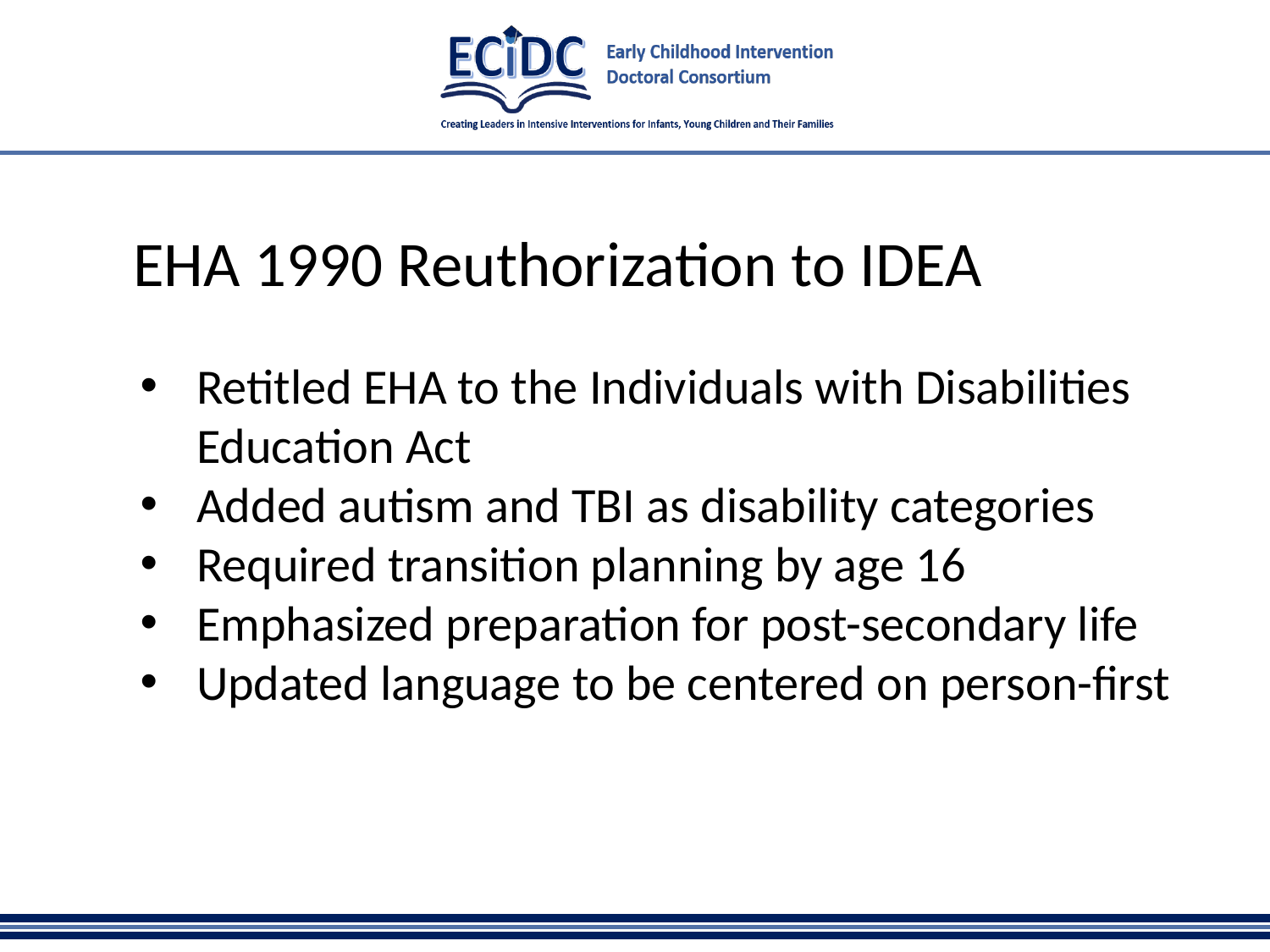

# EHA 1990 Reuthorization to IDEA
Retitled EHA to the Individuals with Disabilities Education Act
Added autism and TBI as disability categories
Required transition planning by age 16
Emphasized preparation for post-secondary life
Updated language to be centered on person-first